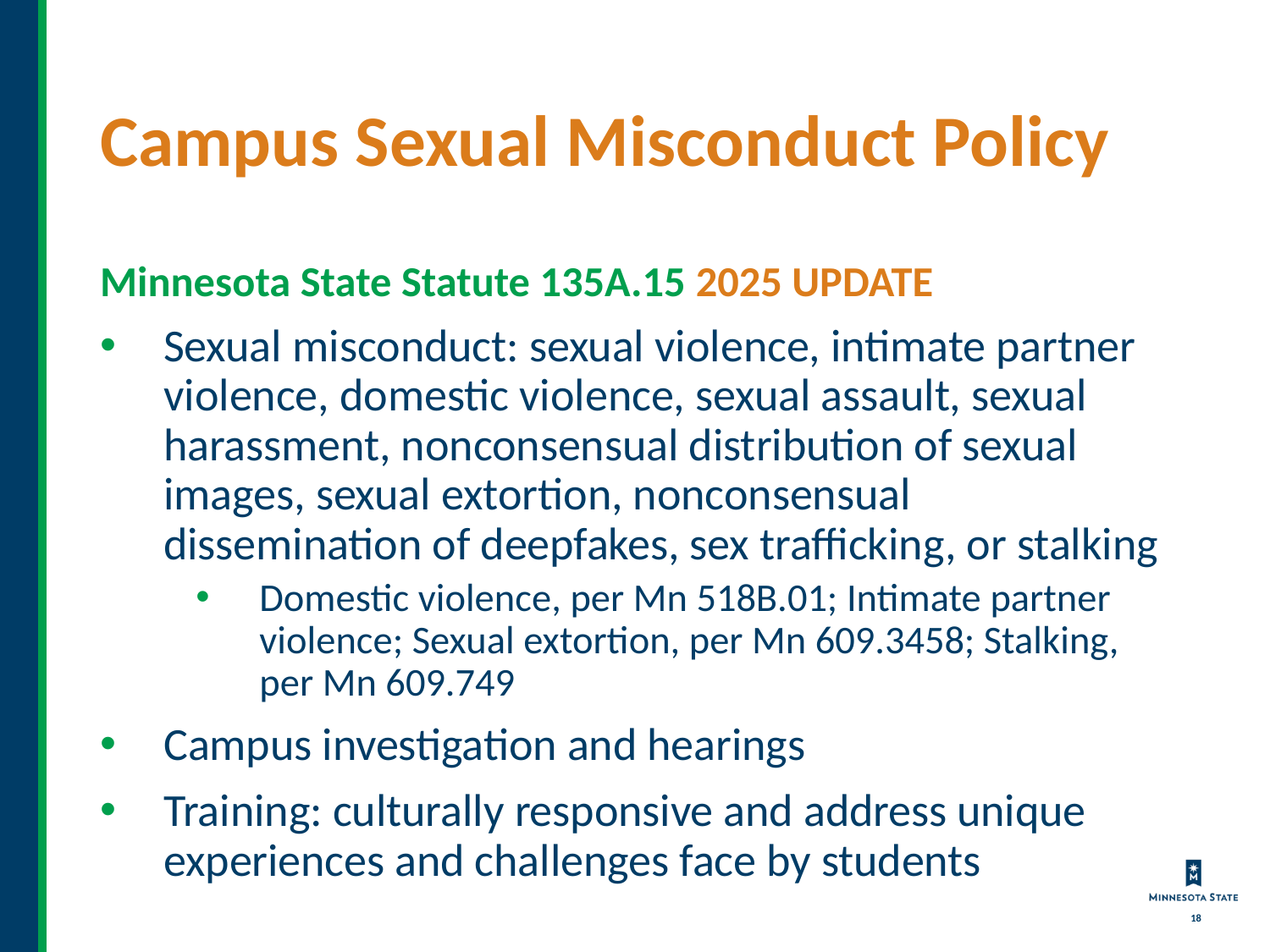

# Campus Sexual Misconduct Policy
Minnesota State Statute 135A.15 2025 UPDATE
Sexual misconduct: sexual violence, intimate partner violence, domestic violence, sexual assault, sexual harassment, nonconsensual distribution of sexual images, sexual extortion, nonconsensual dissemination of deepfakes, sex trafficking, or stalking
Domestic violence, per Mn 518B.01; Intimate partner violence; Sexual extortion, per Mn 609.3458; Stalking, per Mn 609.749
Campus investigation and hearings
Training: culturally responsive and address unique experiences and challenges face by students